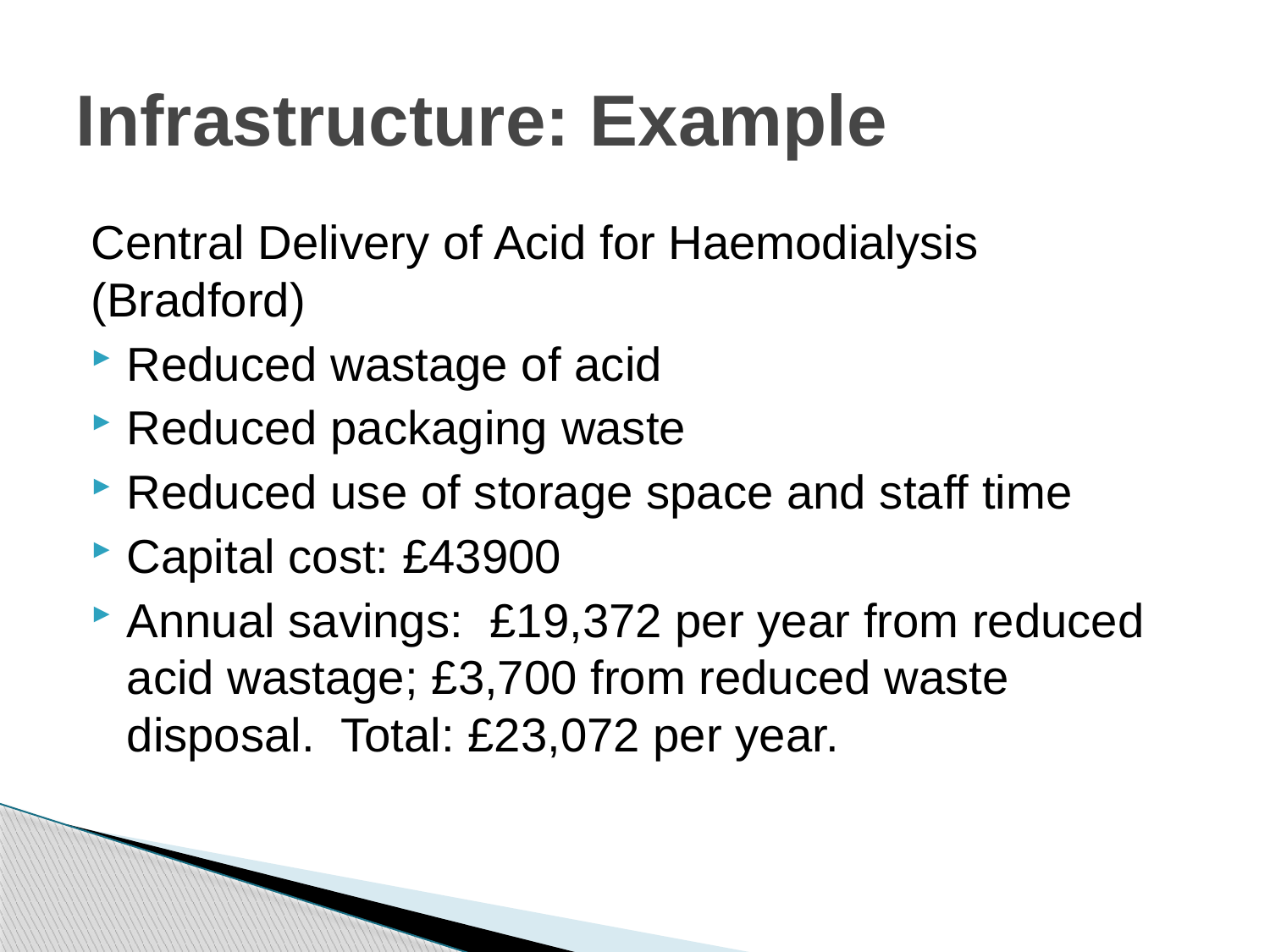

# Infrastructure: Example
Central Delivery of Acid for Haemodialysis (Bradford)
Reduced wastage of acid
Reduced packaging waste
Reduced use of storage space and staff time
Capital cost: £43900
Annual savings:  £19,372 per year from reduced acid wastage; £3,700 from reduced waste disposal.  Total: £23,072 per year.